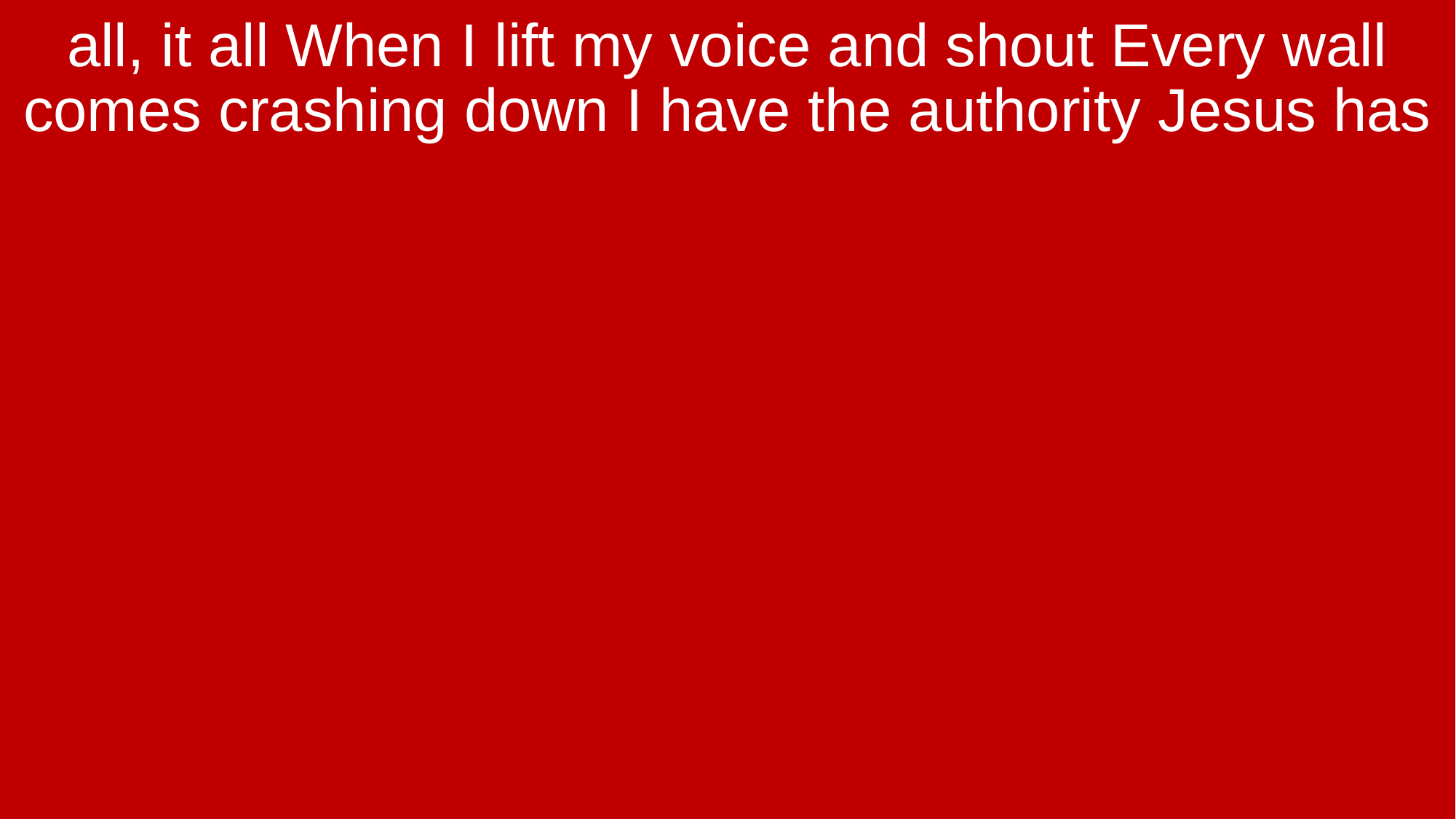

all, it all When I lift my voice and shout Every wall comes crashing down I have the authority Jesus has